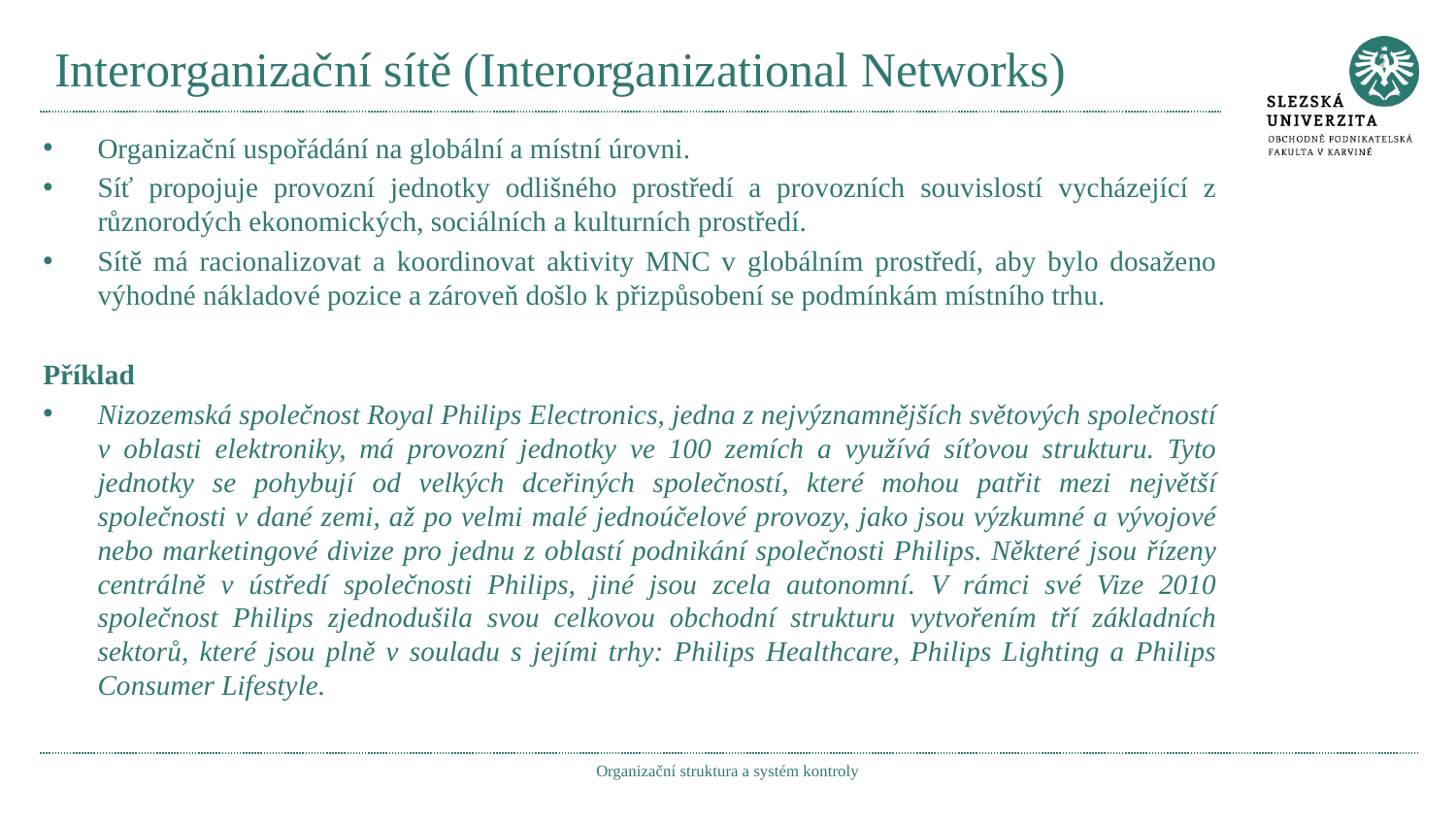

# Interorganizační sítě (Interorganizational Networks)
Organizační uspořádání na globální a místní úrovni.
Síť propojuje provozní jednotky odlišného prostředí a provozních souvislostí vycházející z různorodých ekonomických, sociálních a kulturních prostředí.
Sítě má racionalizovat a koordinovat aktivity MNC v globálním prostředí, aby bylo dosaženo výhodné nákladové pozice a zároveň došlo k přizpůsobení se podmínkám místního trhu.

Příklad
Nizozemská společnost Royal Philips Electronics, jedna z nejvýznamnějších světových společností v oblasti elektroniky, má provozní jednotky ve 100 zemích a využívá síťovou strukturu. Tyto jednotky se pohybují od velkých dceřiných společností, které mohou patřit mezi největší společnosti v dané zemi, až po velmi malé jednoúčelové provozy, jako jsou výzkumné a vývojové nebo marketingové divize pro jednu z oblastí podnikání společnosti Philips. Některé jsou řízeny centrálně v ústředí společnosti Philips, jiné jsou zcela autonomní. V rámci své Vize 2010 společnost Philips zjednodušila svou celkovou obchodní strukturu vytvořením tří základních sektorů, které jsou plně v souladu s jejími trhy: Philips Healthcare, Philips Lighting a Philips Consumer Lifestyle.

Organizační struktura a systém kontroly